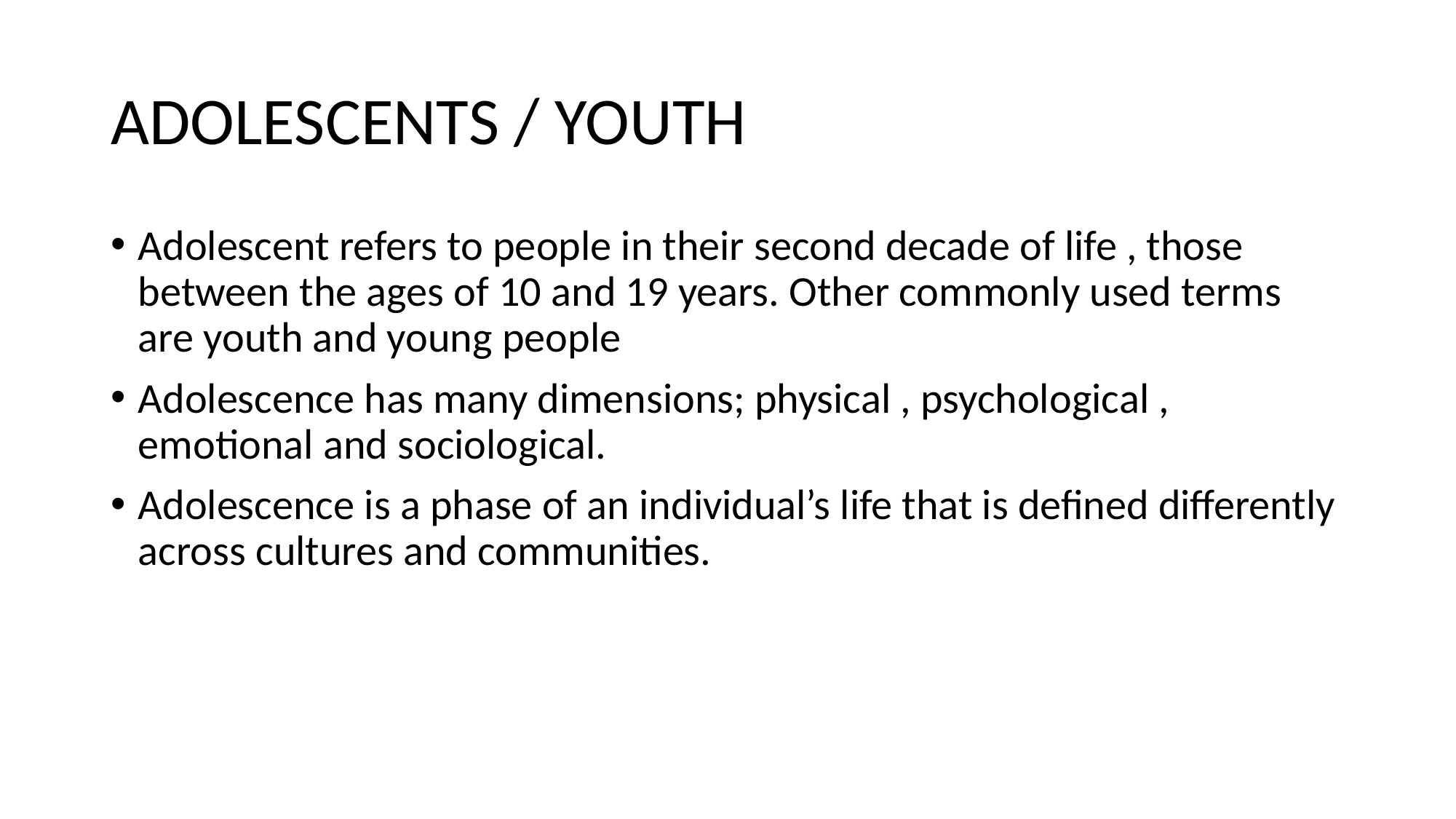

# ADOLESCENTS / YOUTH
Adolescent refers to people in their second decade of life , those between the ages of 10 and 19 years. Other commonly used terms are youth and young people
Adolescence has many dimensions; physical , psychological , emotional and sociological.
Adolescence is a phase of an individual’s life that is defined differently across cultures and communities.